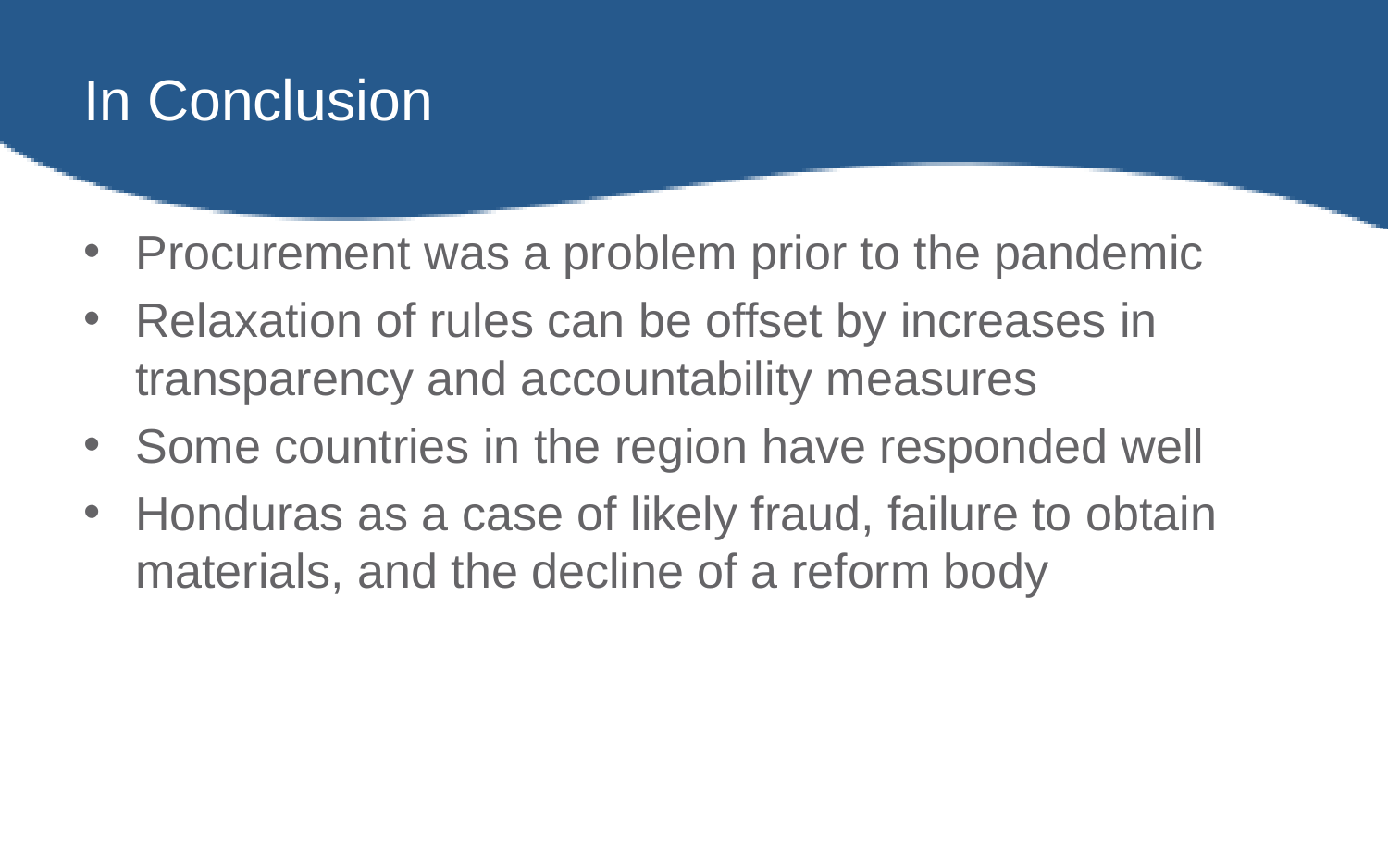

# In Conclusion
Procurement was a problem prior to the pandemic
Relaxation of rules can be offset by increases in transparency and accountability measures
Some countries in the region have responded well
Honduras as a case of likely fraud, failure to obtain materials, and the decline of a reform body